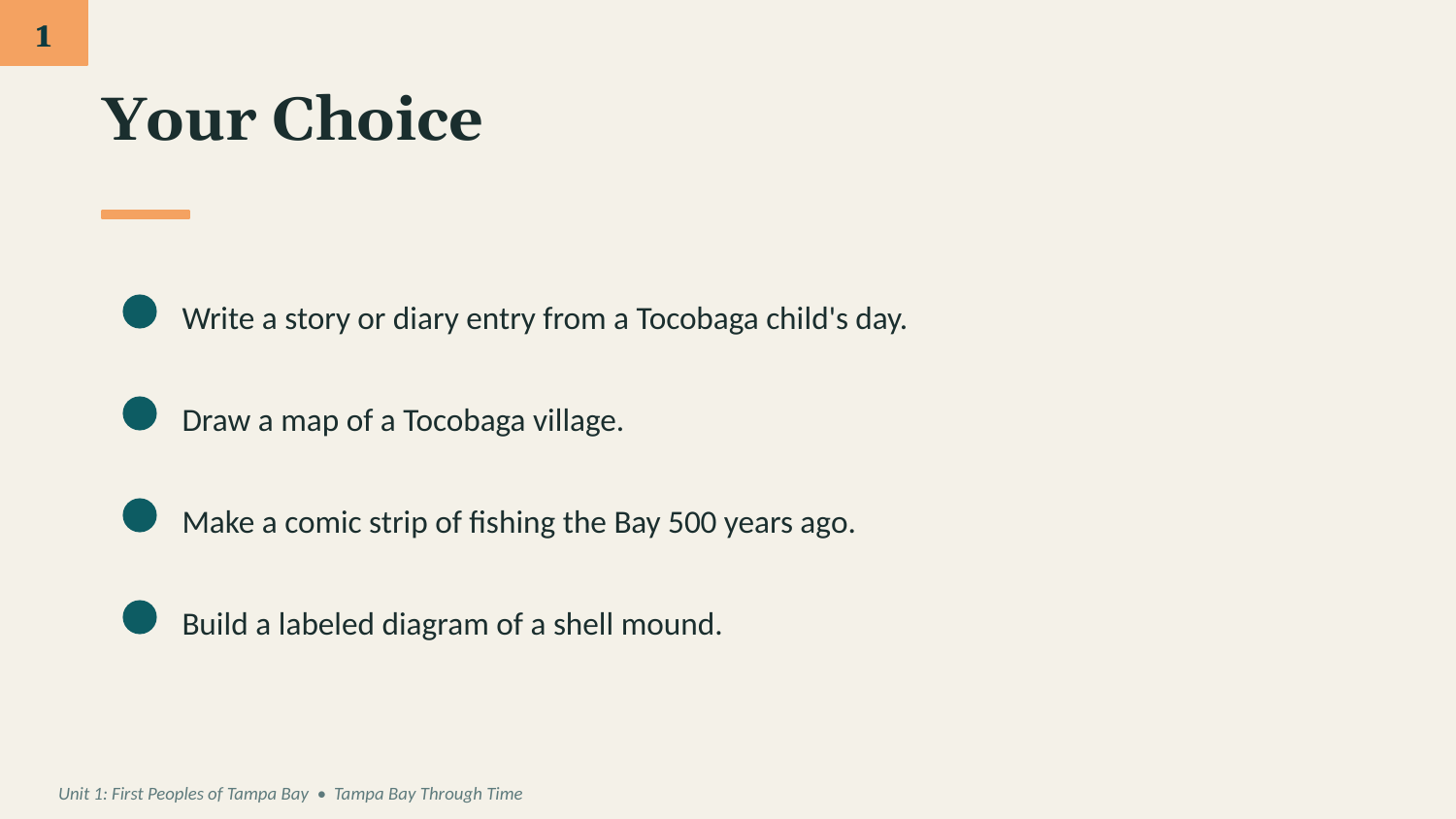

1
Your Choice

Write a story or diary entry from a Tocobaga child's day.

Draw a map of a Tocobaga village.

Make a comic strip of fishing the Bay 500 years ago.

Build a labeled diagram of a shell mound.

Unit 1: First Peoples of Tampa Bay  •  Tampa Bay Through Time